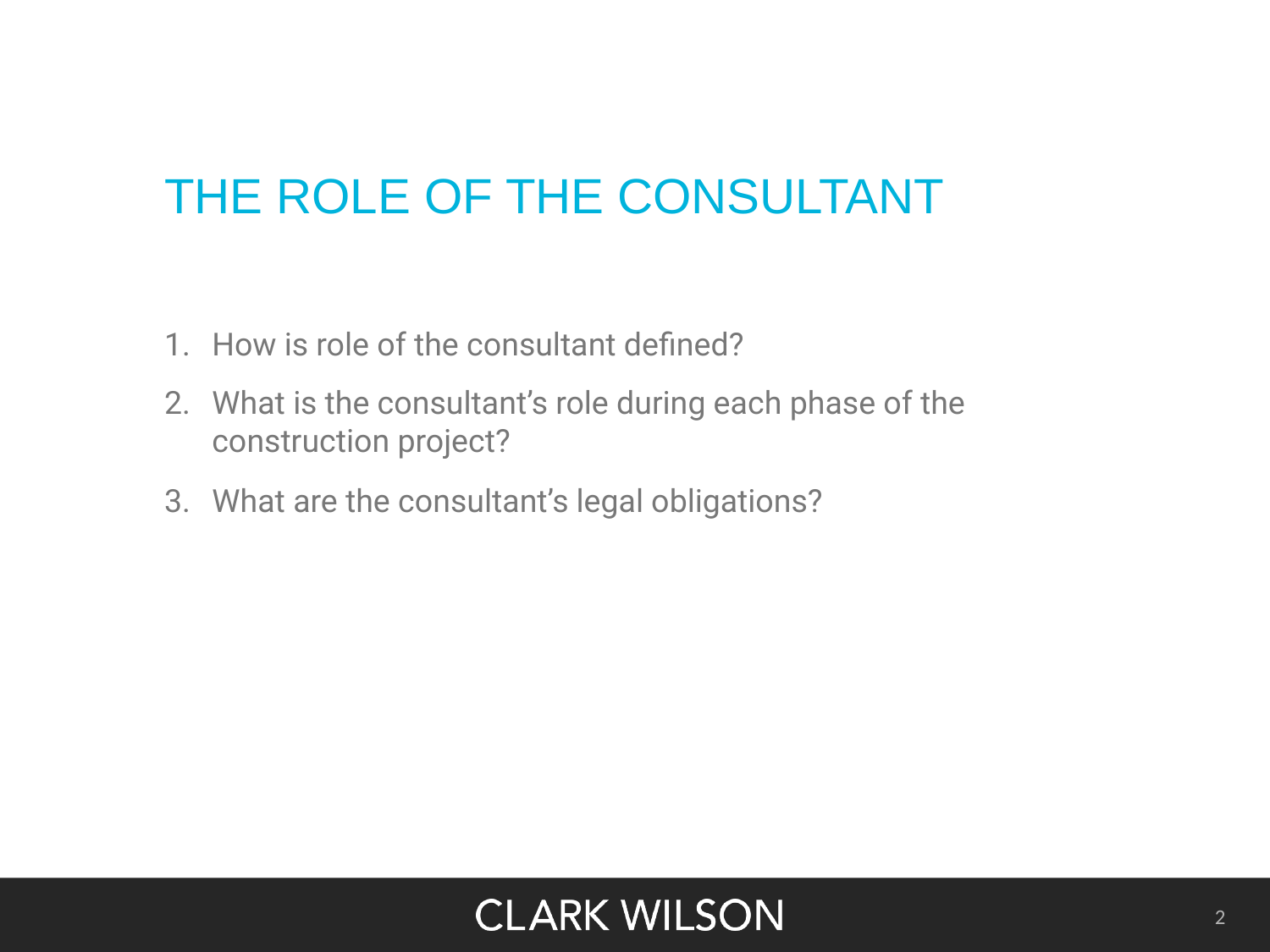

# THE ROLE OF THE CONSULTANT
How is role of the consultant defined?
What is the consultant’s role during each phase of the construction project?
What are the consultant’s legal obligations?
2